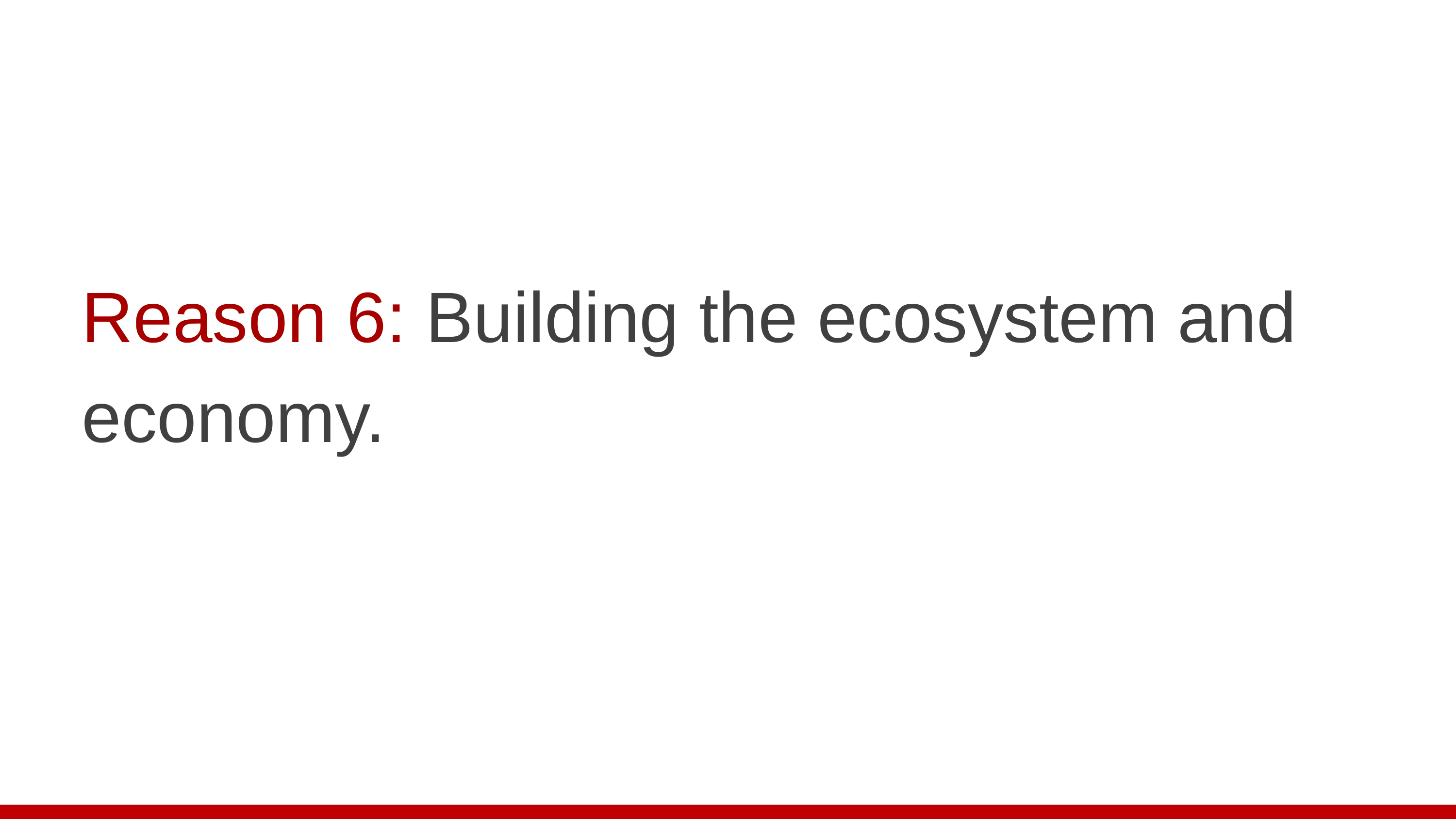

Reason 6: Building the ecosystem and economy.